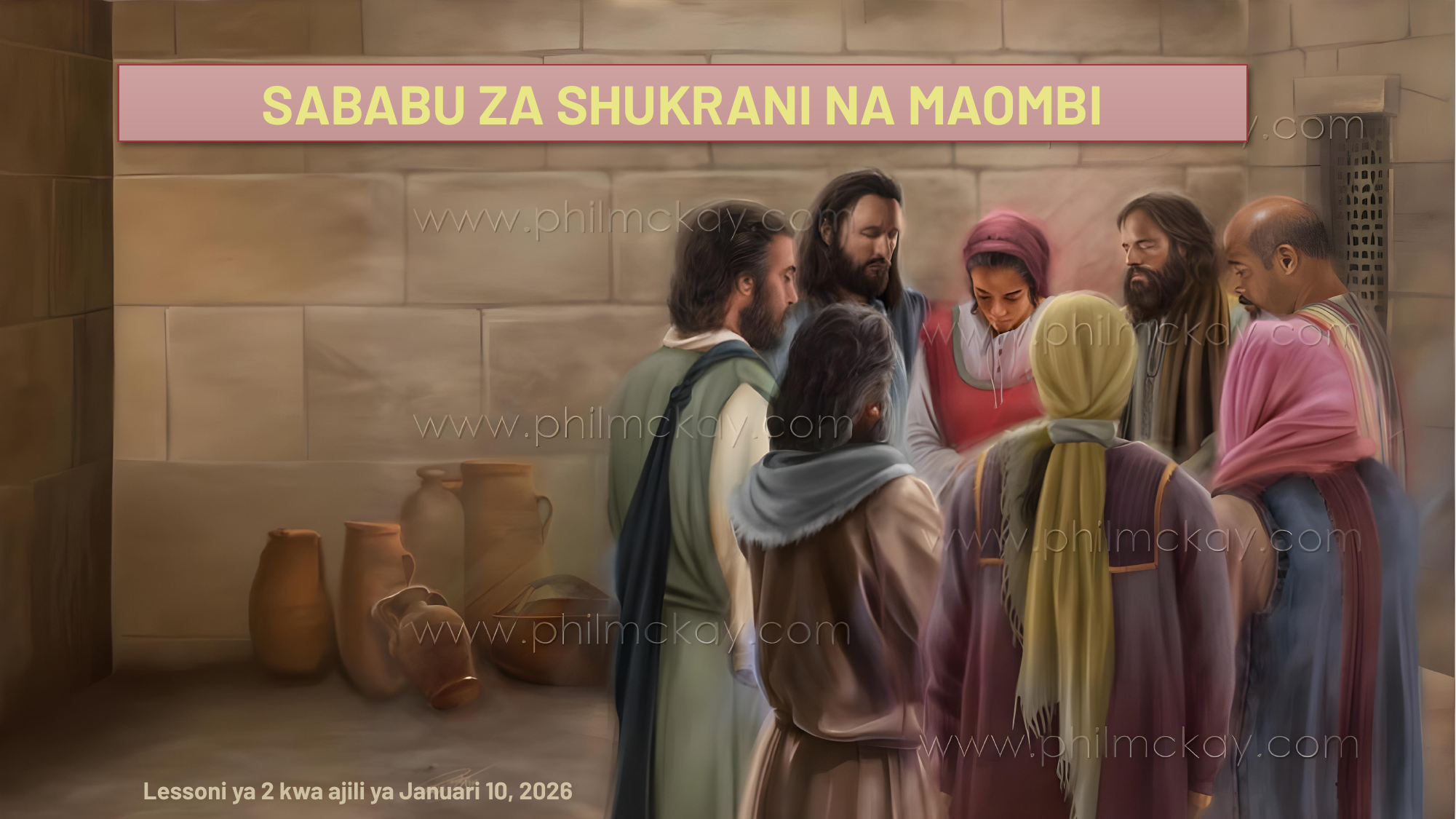

SABABU ZA SHUKRANI NA MAOMBI
Lessoni ya 2 kwa ajili ya Januari 10, 2026